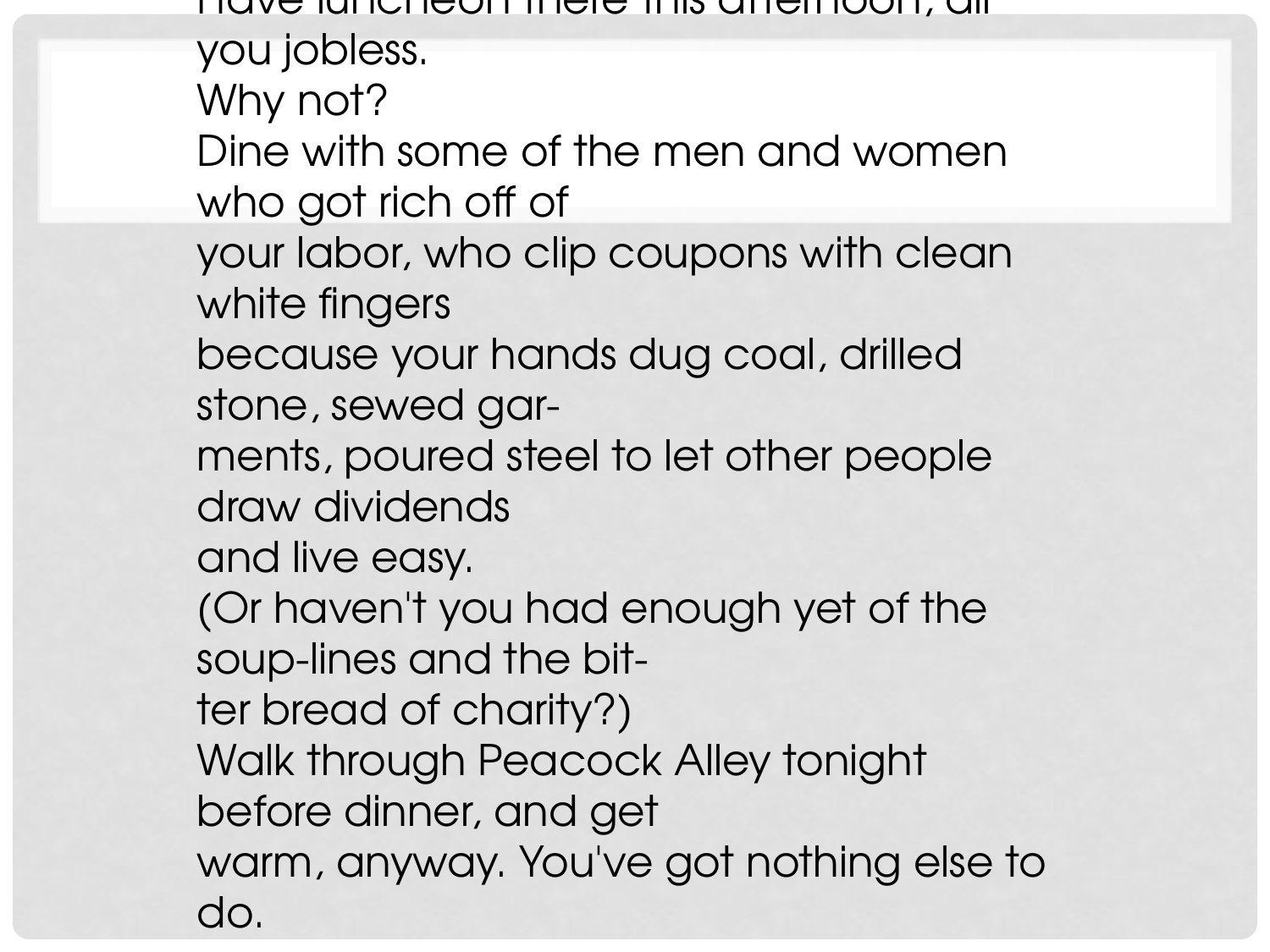

Have luncheon there this afternoon, all you jobless.
Why not?
Dine with some of the men and women who got rich off of
your labor, who clip coupons with clean white fingers
because your hands dug coal, drilled stone, sewed gar-
ments, poured steel to let other people draw dividends
and live easy.
(Or haven't you had enough yet of the soup-lines and the bit-
ter bread of charity?)
Walk through Peacock Alley tonight before dinner, and get
warm, anyway. You've got nothing else to do.